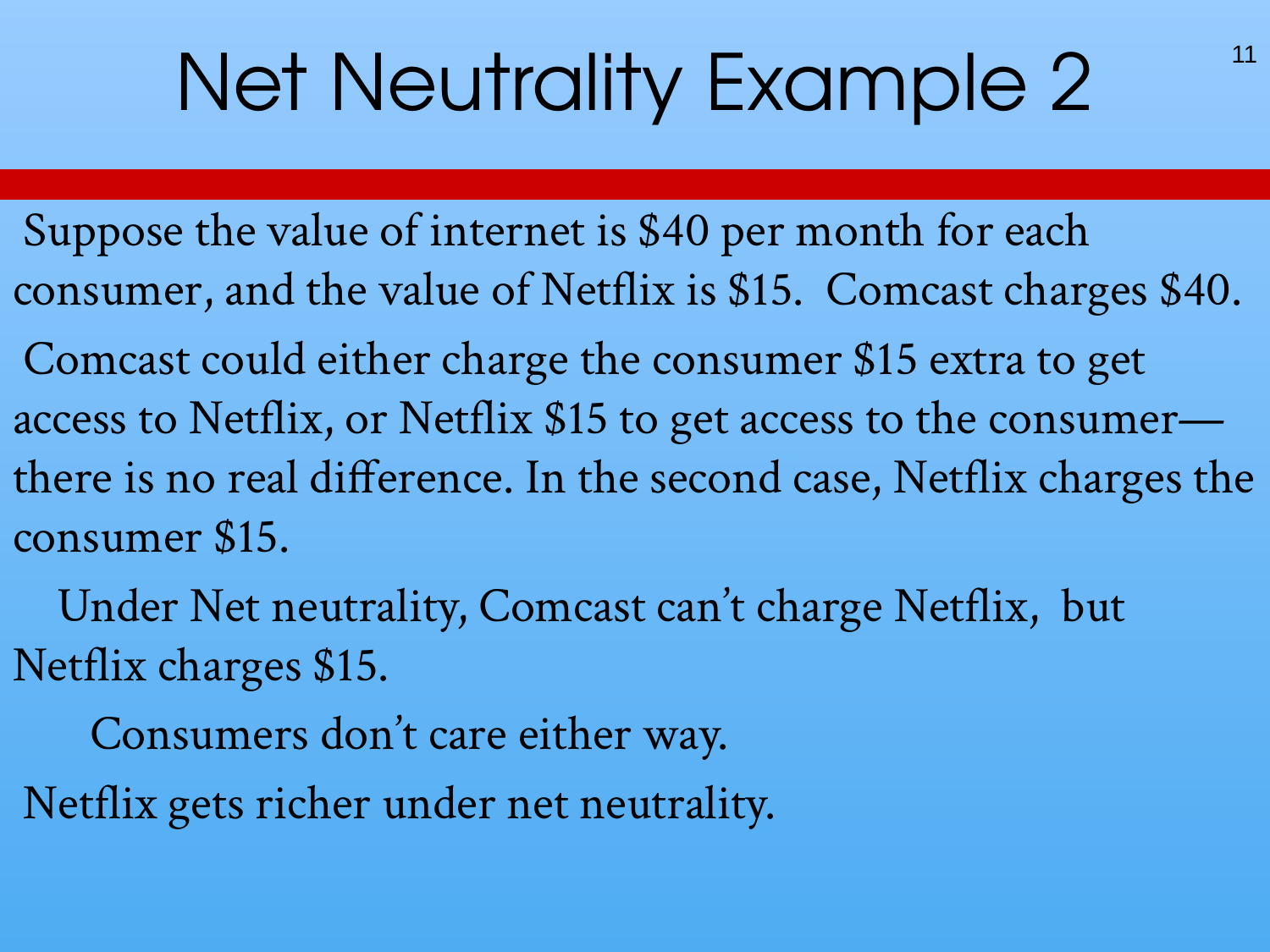

# Net Neutrality Example 2
11
 Suppose the value of internet is $40 per month for each consumer, and the value of Netflix is $15.  Comcast charges $40.
 Comcast could either charge the consumer $15 extra to get access to Netflix, or Netflix $15 to get access to the consumer— there is no real difference. In the second case, Netflix charges the consumer $15.
    Under Net neutrality, Comcast can’t charge Netflix,  but Netflix charges $15.
       Consumers don’t care either way.
 Netflix gets richer under net neutrality.